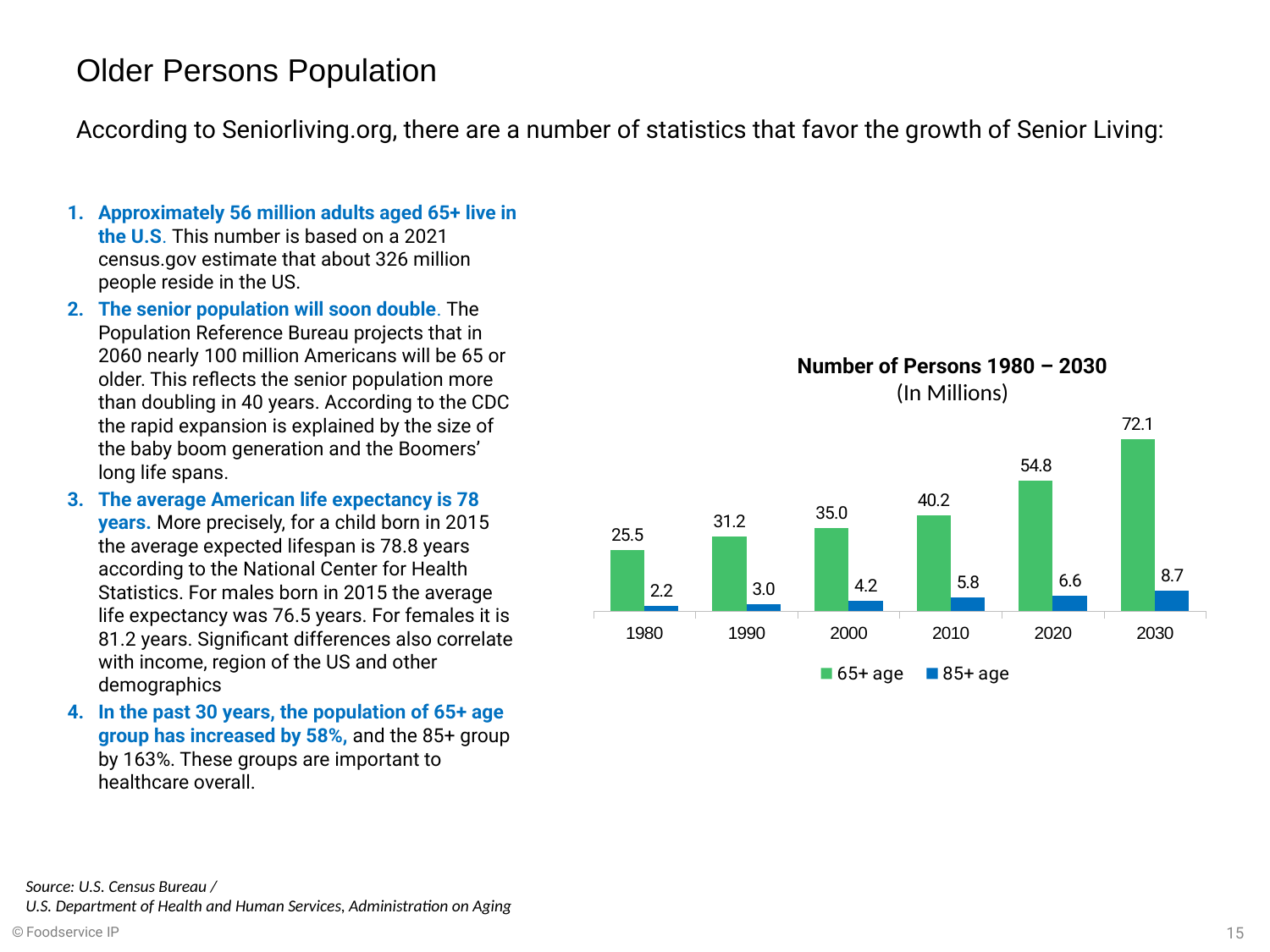

# Older Persons Population
According to Seniorliving.org, there are a number of statistics that favor the growth of Senior Living:
Approximately 56 million adults aged 65+ live in the U.S. This number is based on a 2021 census.gov estimate that about 326 million people reside in the US.
The senior population will soon double. The Population Reference Bureau projects that in 2060 nearly 100 million Americans will be 65 or older. This reflects the senior population more than doubling in 40 years. According to the CDC the rapid expansion is explained by the size of the baby boom generation and the Boomers’ long life spans.
The average American life expectancy is 78 years. More precisely, for a child born in 2015 the average expected lifespan is 78.8 years according to the National Center for Health Statistics. For males born in 2015 the average life expectancy was 76.5 years. For females it is 81.2 years. Significant differences also correlate with income, region of the US and other demographics
In the past 30 years, the population of 65+ age group has increased by 58%, and the 85+ group by 163%. These groups are important to healthcare overall.
Number of Persons 1980 – 2030
(In Millions)

### Chart

| Category | 65+ age | 85+ age |
|---|---|---|
| 1980 | 25.5 | 2.2 |
| 1990 | 31.2 | 3.0 |
| 2000 | 35.0 | 4.2 |
| 2010 | 40.2 | 5.8 |
| 2020 | 54.8 | 6.6 |
| 2030 | 72.1 | 8.7 |
Source: U.S. Census Bureau /
U.S. Department of Health and Human Services, Administration on Aging
15